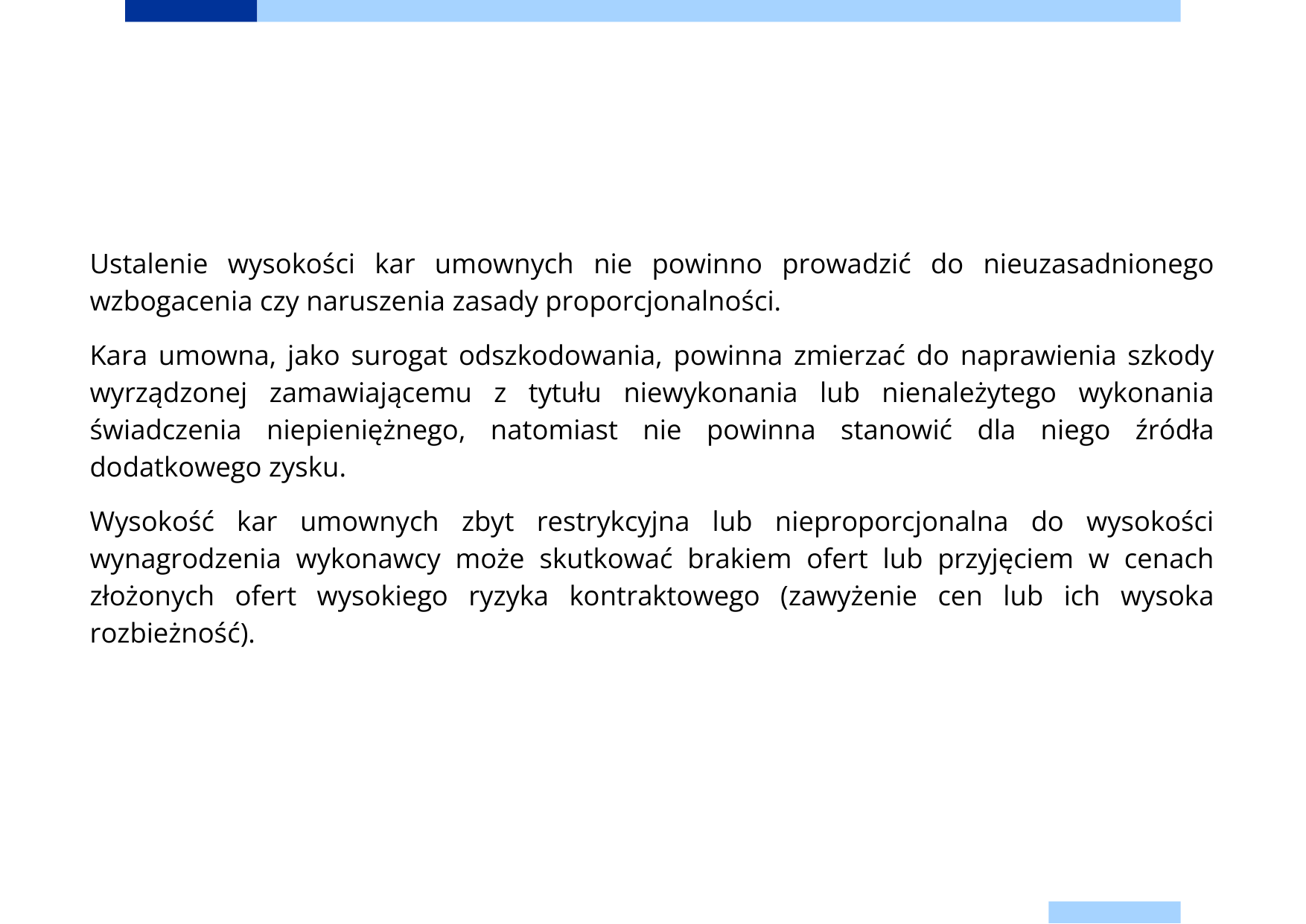

Ustalenie wysokości kar umownych nie powinno prowadzić do nieuzasadnionego wzbogacenia czy naruszenia zasady proporcjonalności.
Kara umowna, jako surogat odszkodowania, powinna zmierzać do naprawienia szkody wyrządzonej zamawiającemu z tytułu niewykonania lub nienależytego wykonania świadczenia niepieniężnego, natomiast nie powinna stanowić dla niego źródła dodatkowego zysku.
Wysokość kar umownych zbyt restrykcyjna lub nieproporcjonalna do wysokości wynagrodzenia wykonawcy może skutkować brakiem ofert lub przyjęciem w cenach złożonych ofert wysokiego ryzyka kontraktowego (zawyżenie cen lub ich wysoka rozbieżność).